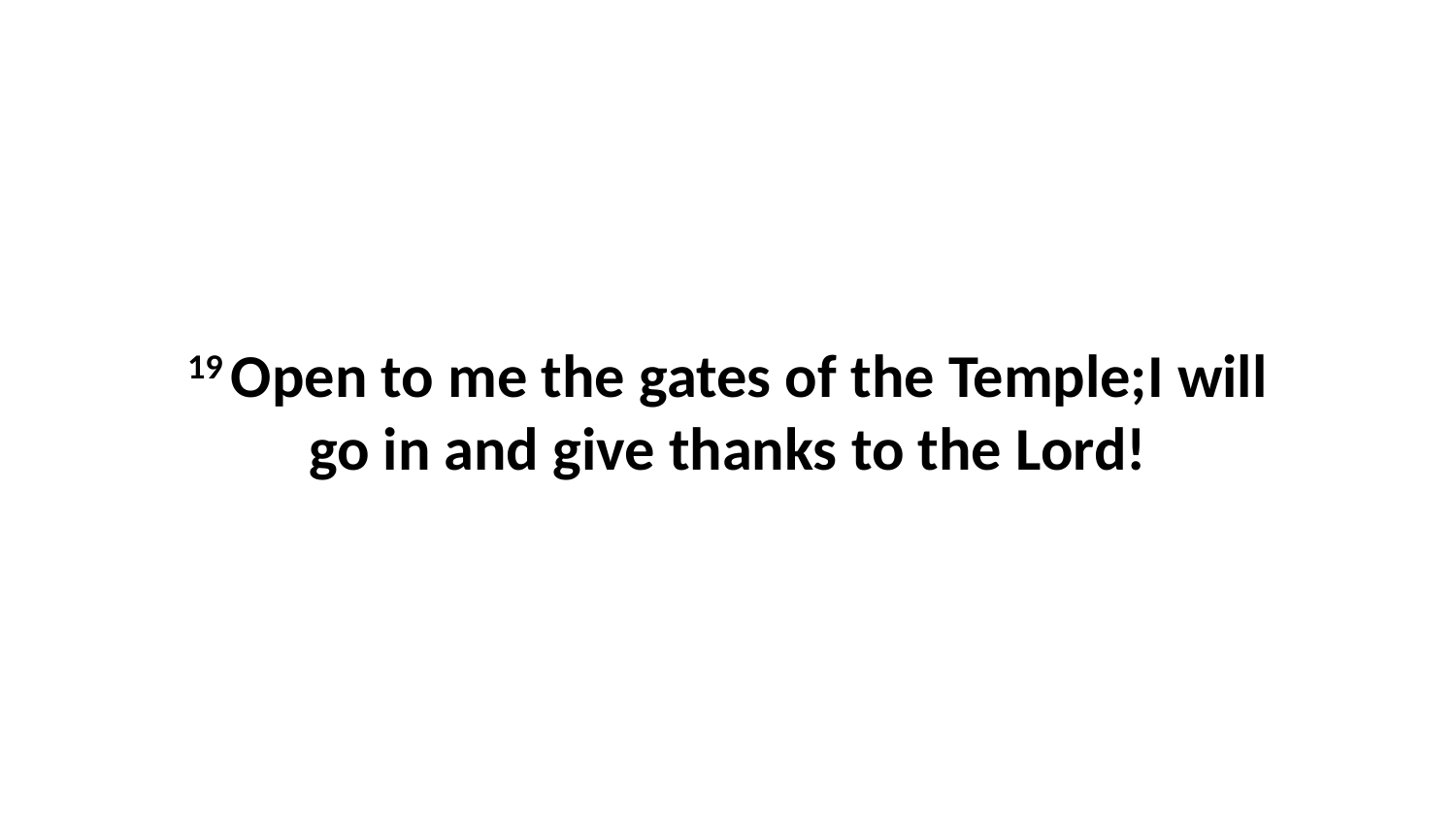

19 Open to me the gates of the Temple;I will go in and give thanks to the Lord!